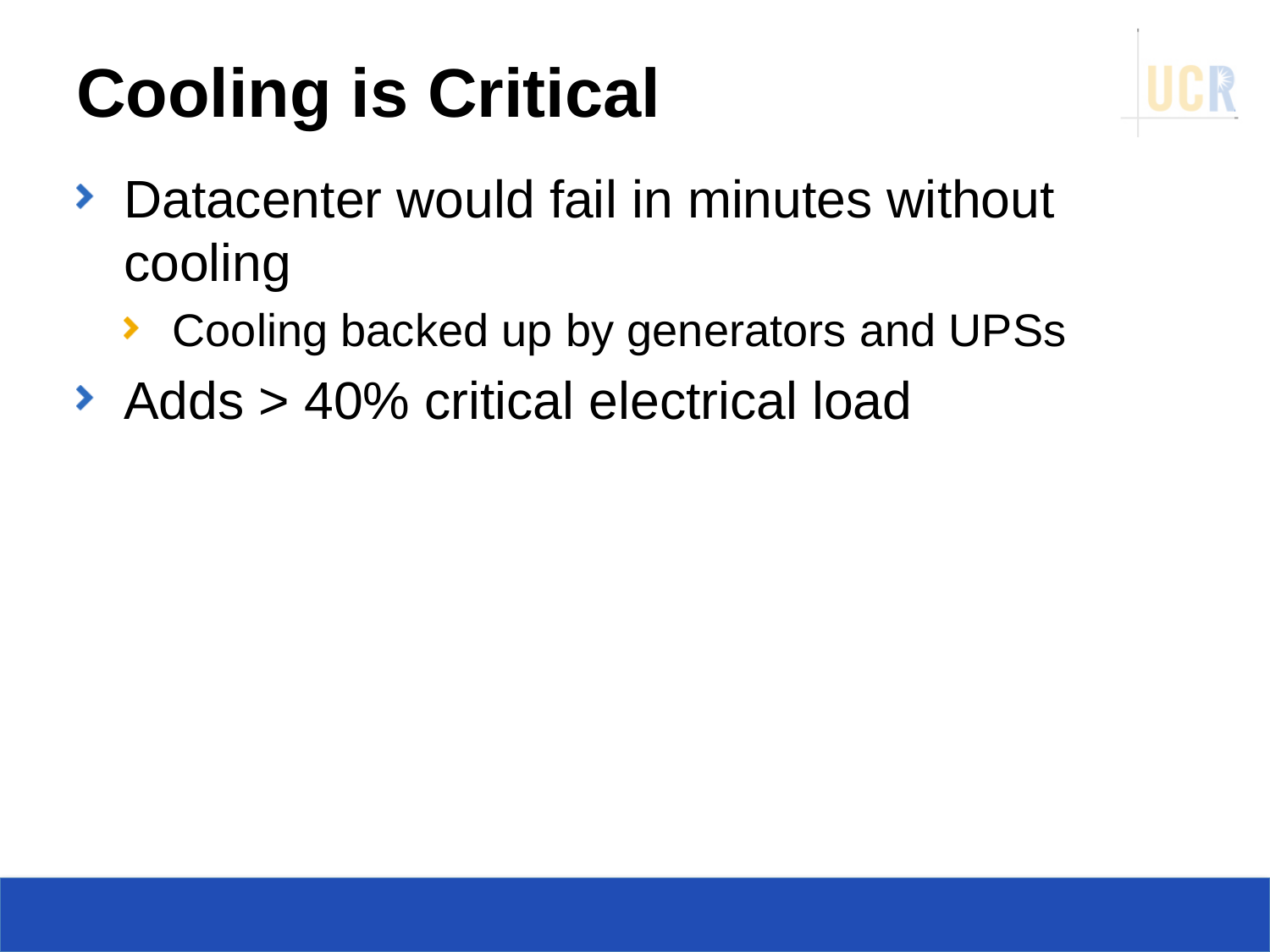

# Cooling is Critical
Datacenter would fail in minutes without cooling
Cooling backed up by generators and UPSs
Adds > 40% critical electrical load